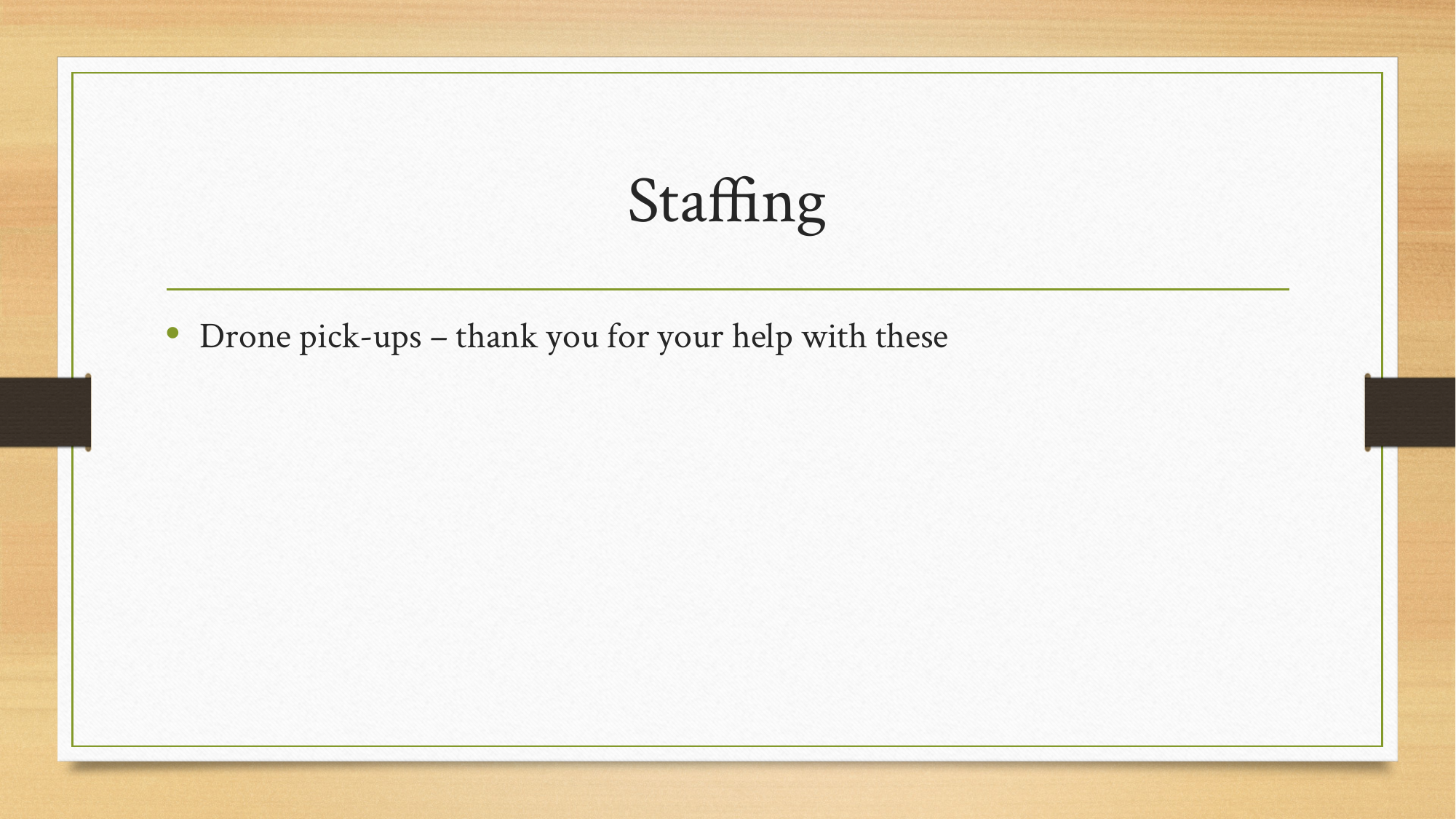

# Staffing
Drone pick-ups – thank you for your help with these